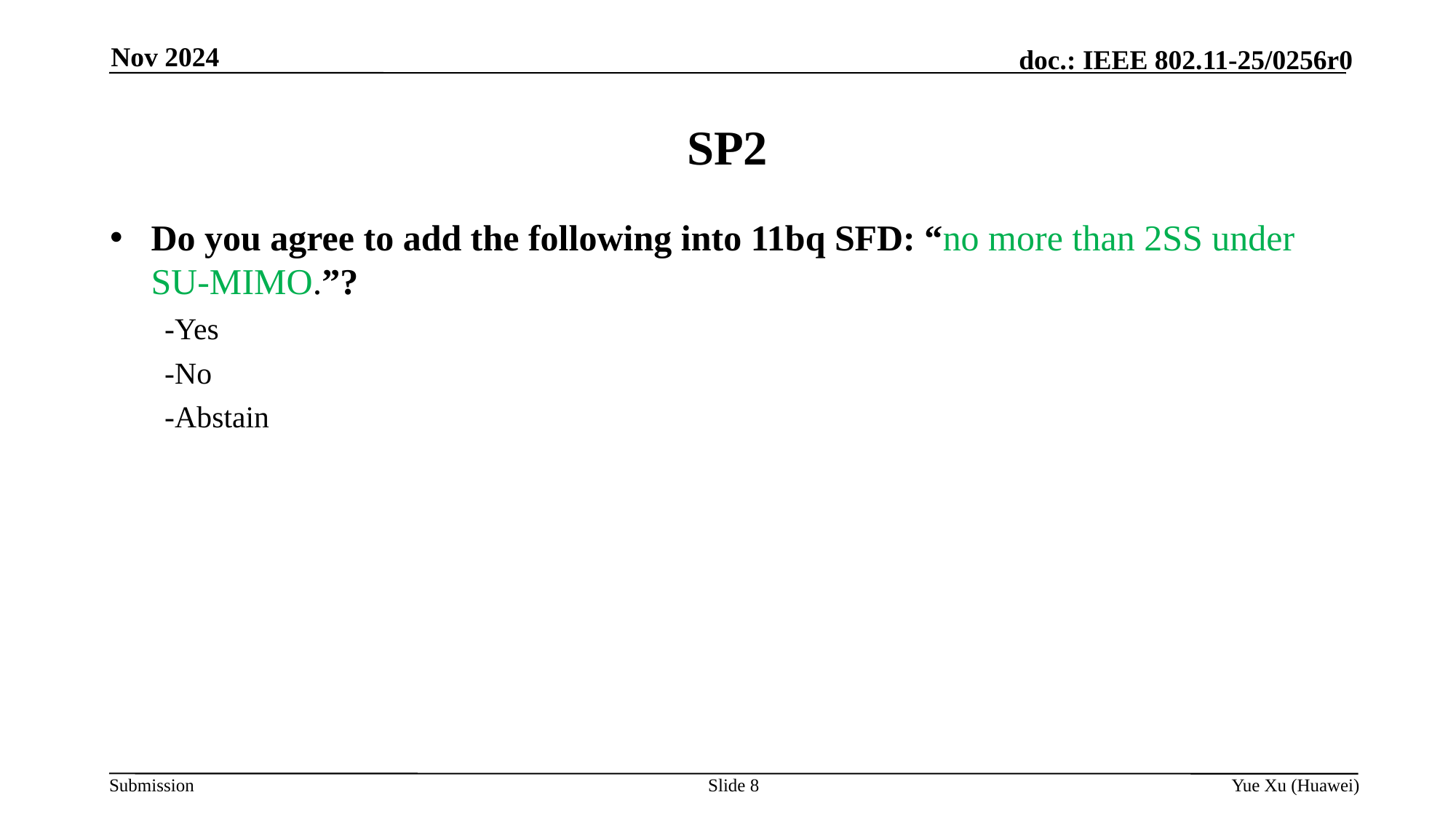

Nov 2024
# SP2
Do you agree to add the following into 11bq SFD: “no more than 2SS under SU-MIMO.”?
-Yes
-No
-Abstain
Slide 8
Yue Xu (Huawei)